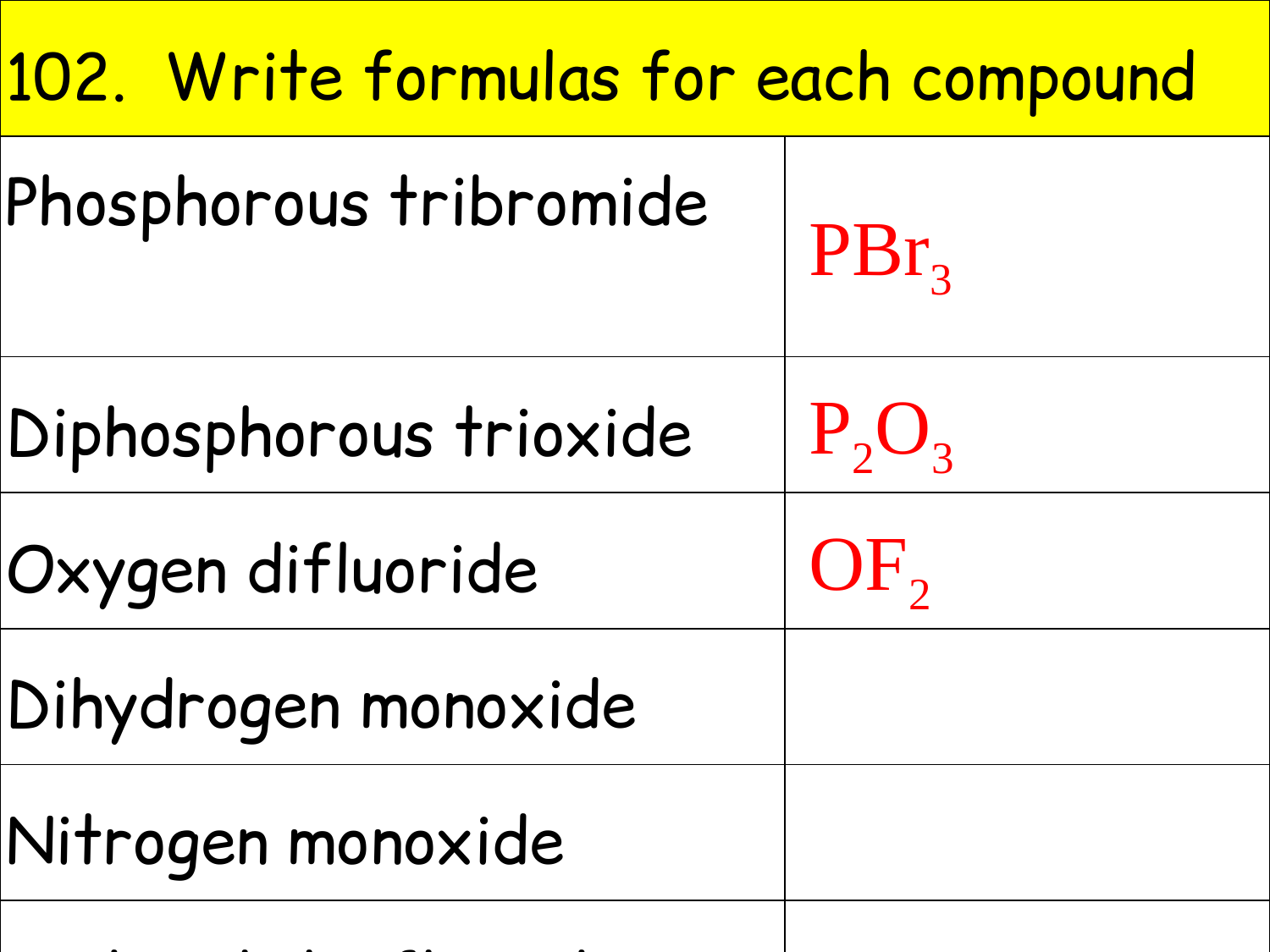

| 102. Write formulas for each compound |  |
| --- | --- |
| Phosphorous tribromide | PBr3 |
| Diphosphorous trioxide | P2O3 |
| Oxygen difluoride | OF2 |
| Dihydrogen monoxide |  |
| Nitrogen monoxide |  |
| Carbon tetrafluoride |  |